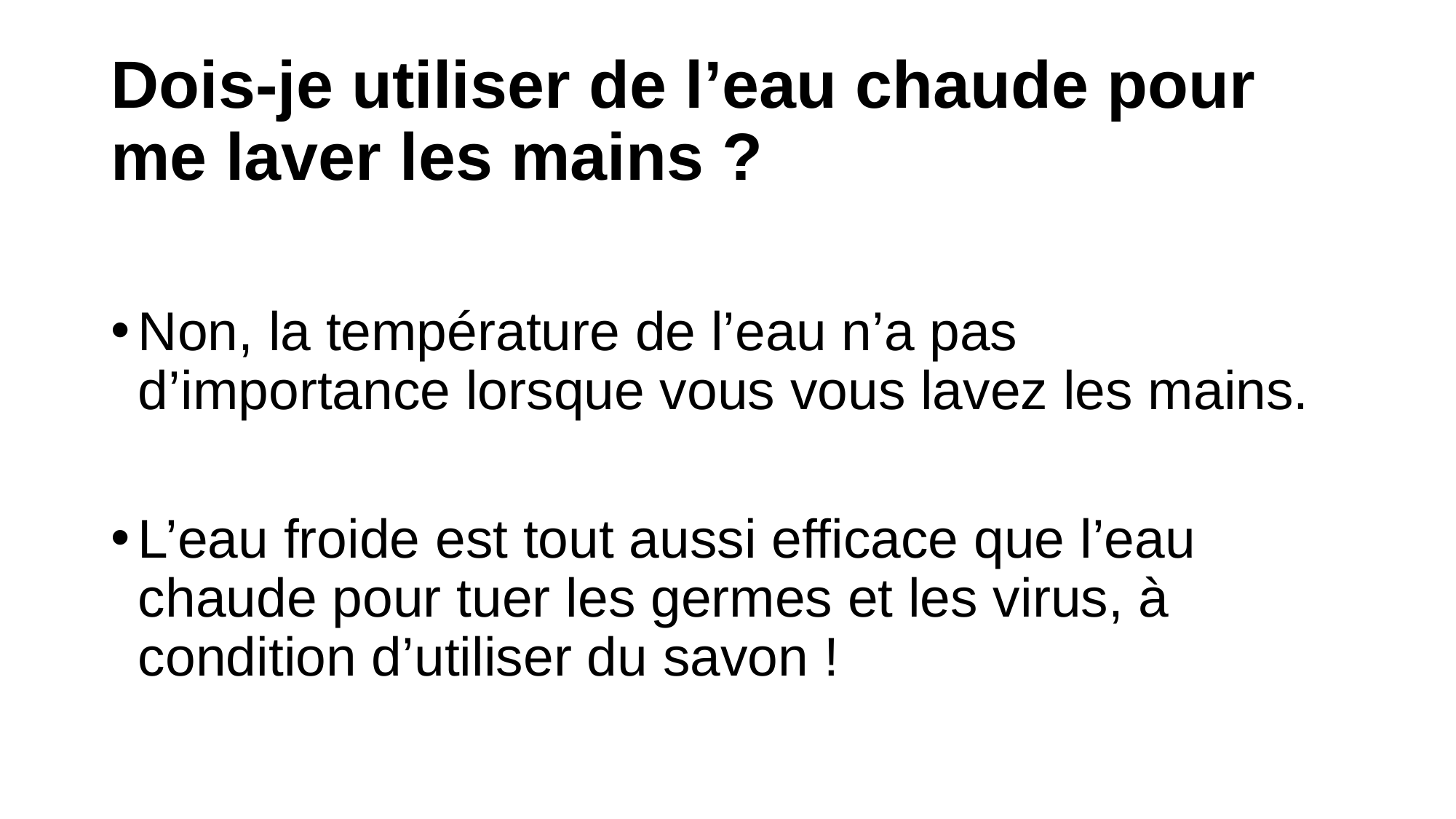

# Dois-je utiliser de l’eau chaude pour me laver les mains ?
Non, la température de l’eau n’a pas d’importance lorsque vous vous lavez les mains.

L’eau froide est tout aussi efficace que l’eau chaude pour tuer les germes et les virus, à condition d’utiliser du savon !